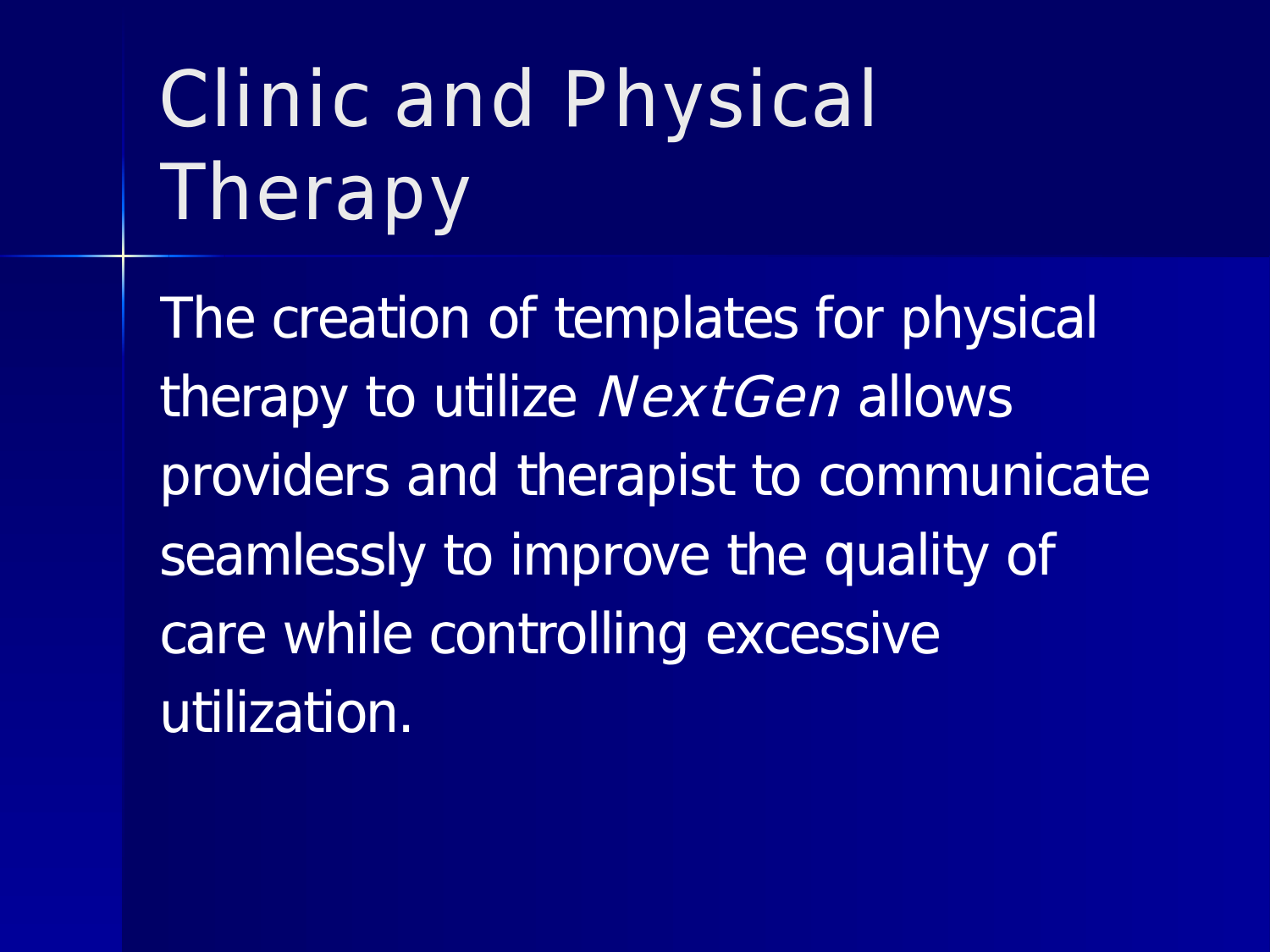

# Clinic and Physical Therapy
The creation of templates for physical
therapy to utilize NextGen allows
providers and therapist to communicate
seamlessly to improve the quality of
care while controlling excessive
utilization.